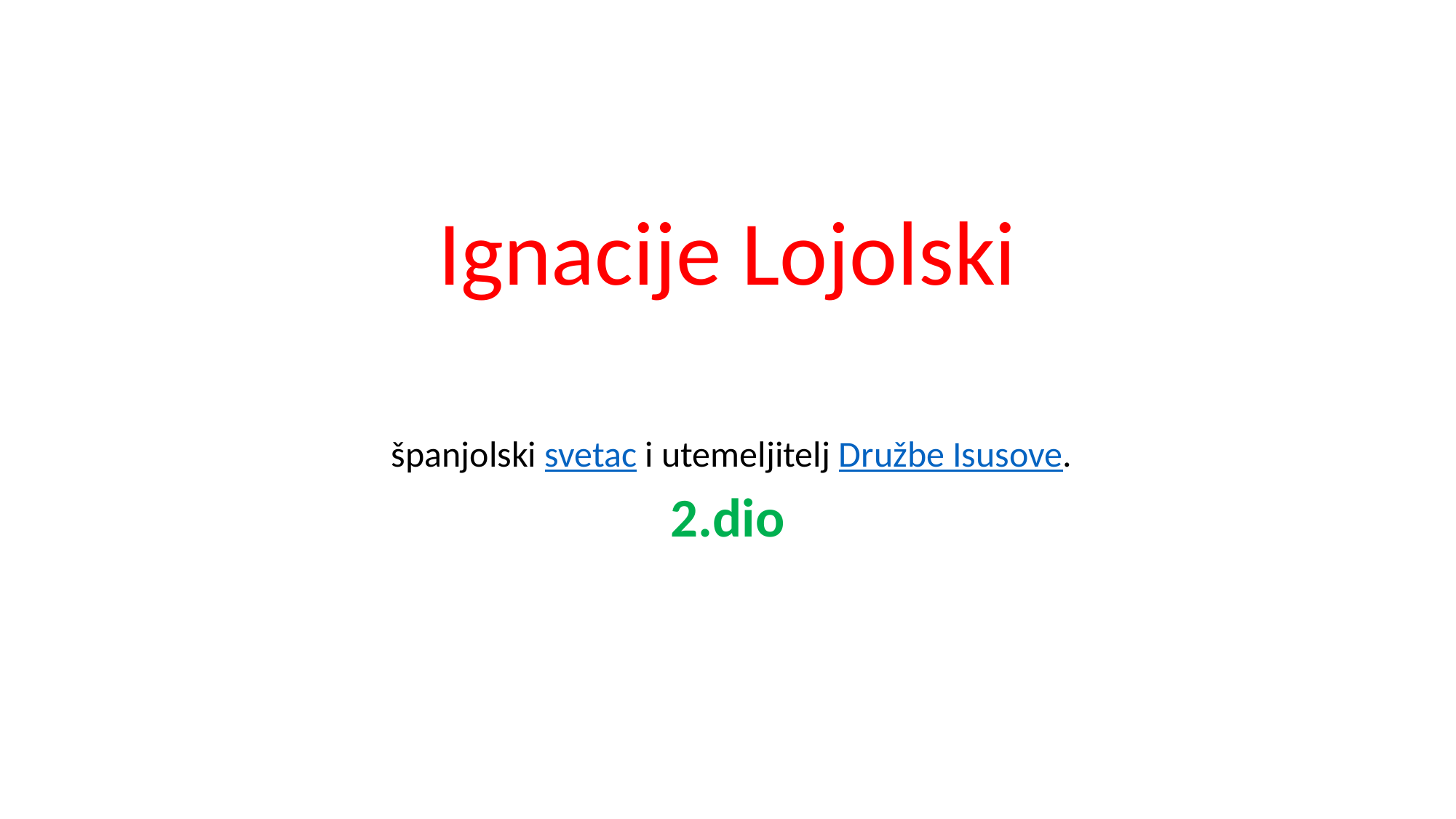

# Ignacije Lojolski
 španjolski svetac i utemeljitelj Družbe Isusove.
2.dio